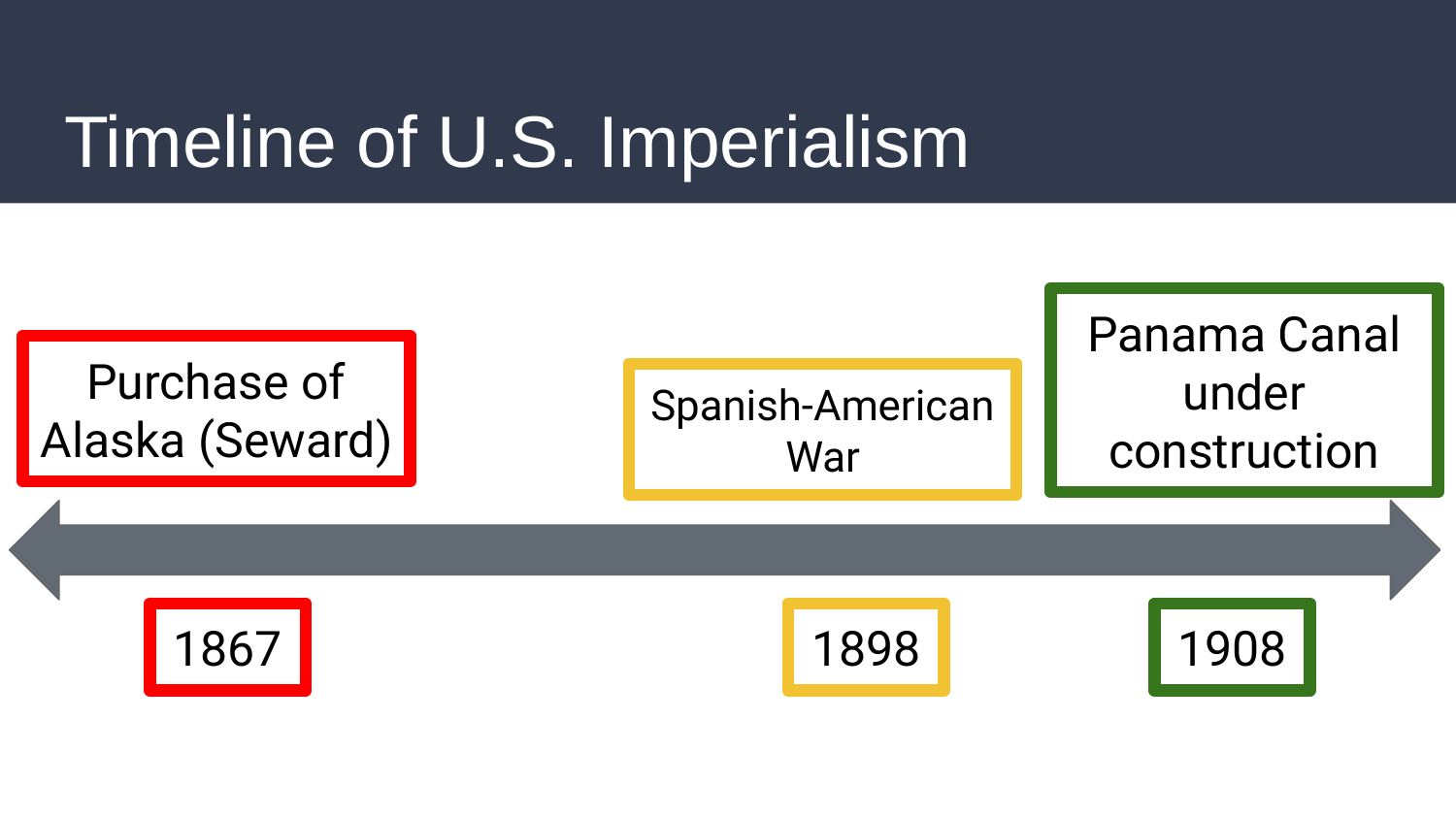

# Timeline of U.S. Imperialism
Panama Canal under construction
Purchase of Alaska (Seward)
Spanish-American War

1867
1898
1908